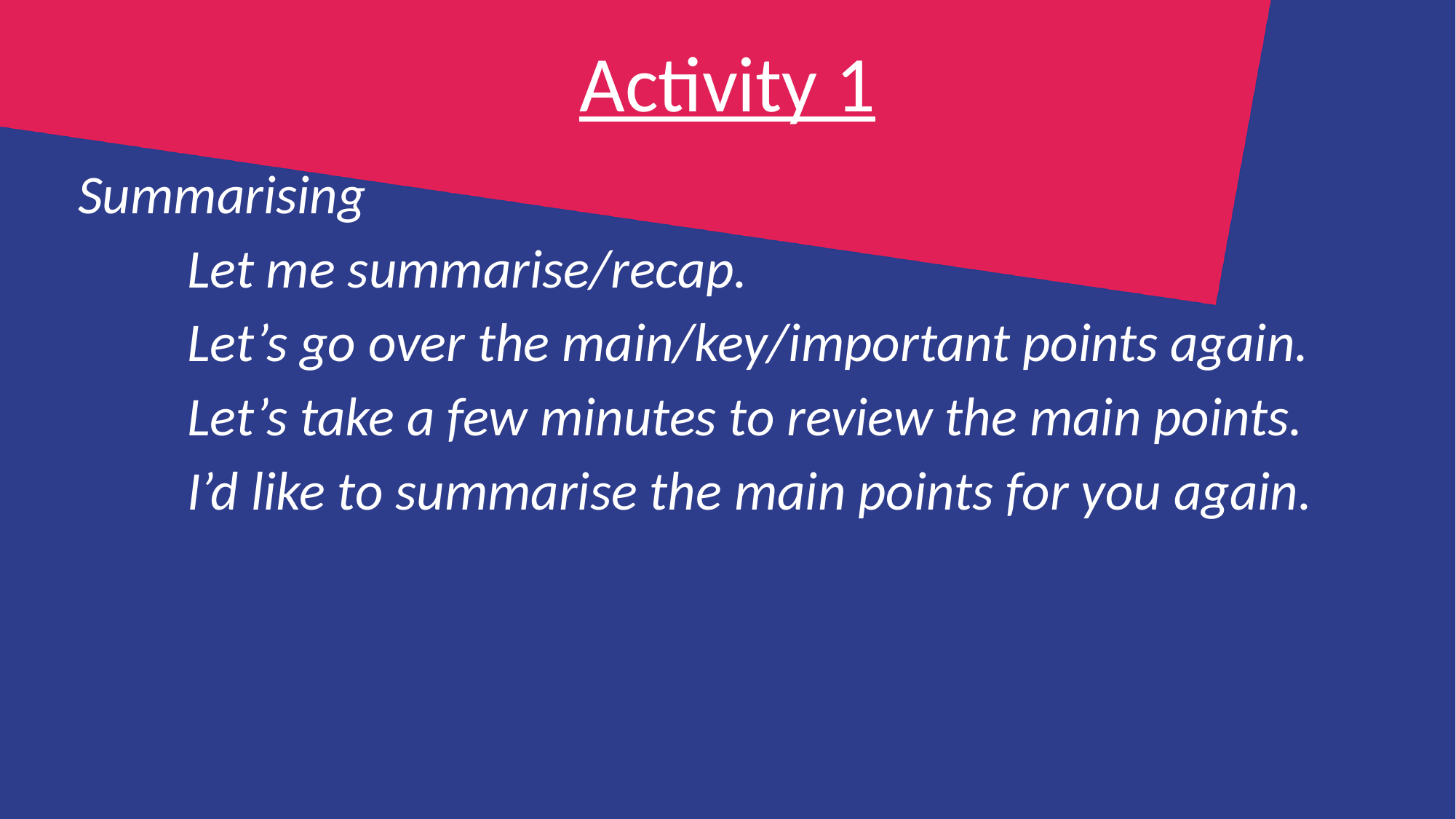

# Activity 1
Summarising
	Let me summarise/recap.
	Let’s go over the main/key/important points again.
	Let’s take a few minutes to review the main points.
	I’d like to summarise the main points for you again.